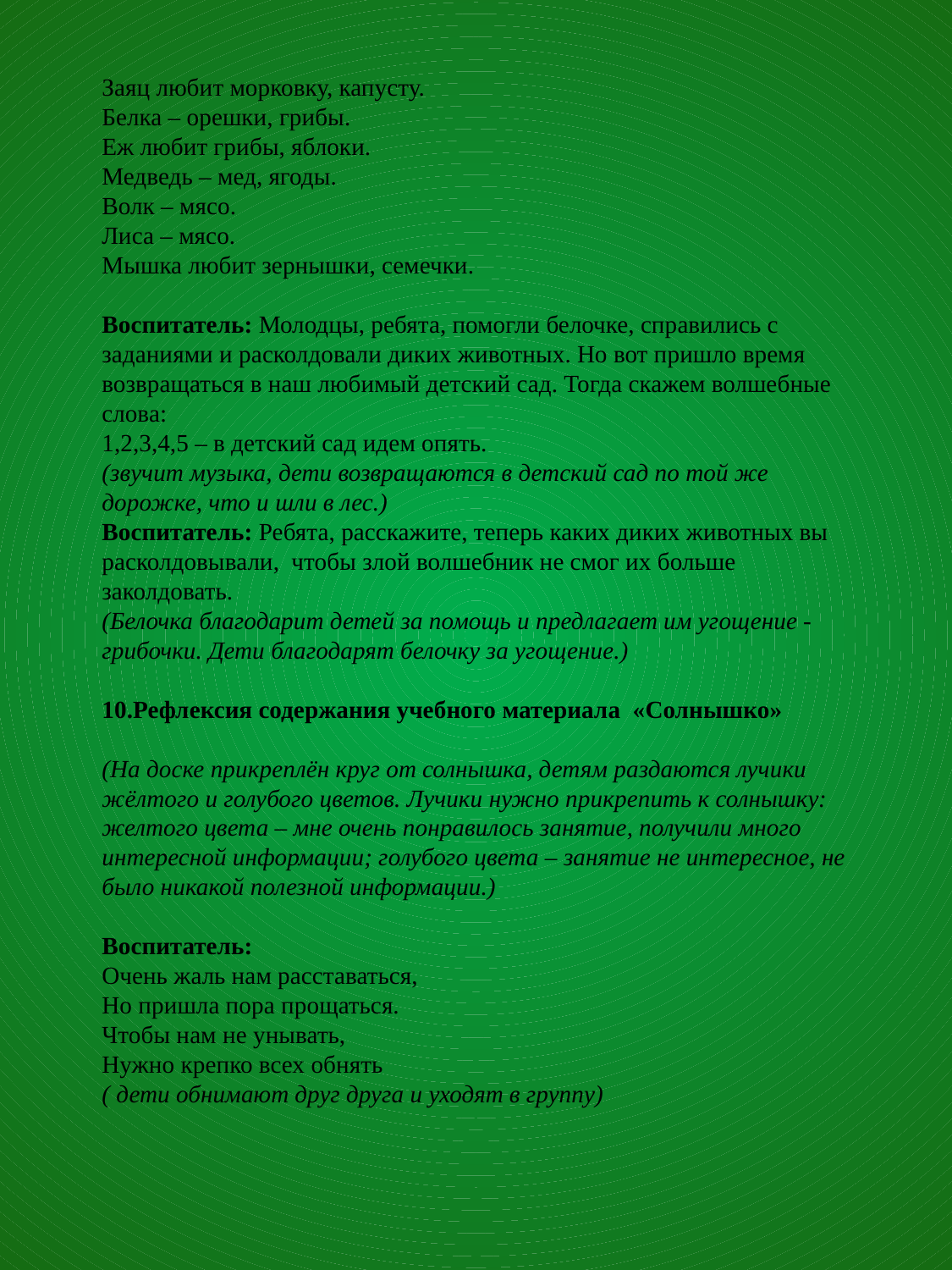

Заяц любит морковку, капусту.
Белка – орешки, грибы.
Еж любит грибы, яблоки.
Медведь – мед, ягоды.
Волк – мясо.
Лиса – мясо.
Мышка любит зернышки, семечки.

Воспитатель: Молодцы, ребята, помогли белочке, справились с заданиями и расколдовали диких животных. Но вот пришло время возвращаться в наш любимый детский сад. Тогда скажем волшебные слова:
1,2,3,4,5 – в детский сад идем опять.
(звучит музыка, дети возвращаются в детский сад по той же дорожке, что и шли в лес.)
Воспитатель: Ребята, расскажите, теперь каких диких животных вы расколдовывали,  чтобы злой волшебник не смог их больше заколдовать.
(Белочка благодарит детей за помощь и предлагает им угощение - грибочки. Дети благодарят белочку за угощение.)

10.Рефлексия содержания учебного материала  «Солнышко»

(На доске прикреплён круг от солнышка, детям раздаются лучики жёлтого и голубого цветов. Лучики нужно прикрепить к солнышку: желтого цвета – мне очень понравилось занятие, получили много интересной информации; голубого цвета – занятие не интересное, не было никакой полезной информации.)

Воспитатель:
Очень жаль нам расставаться,
Но пришла пора прощаться.
Чтобы нам не унывать,
Нужно крепко всех обнять
( дети обнимают друг друга и уходят в группу)